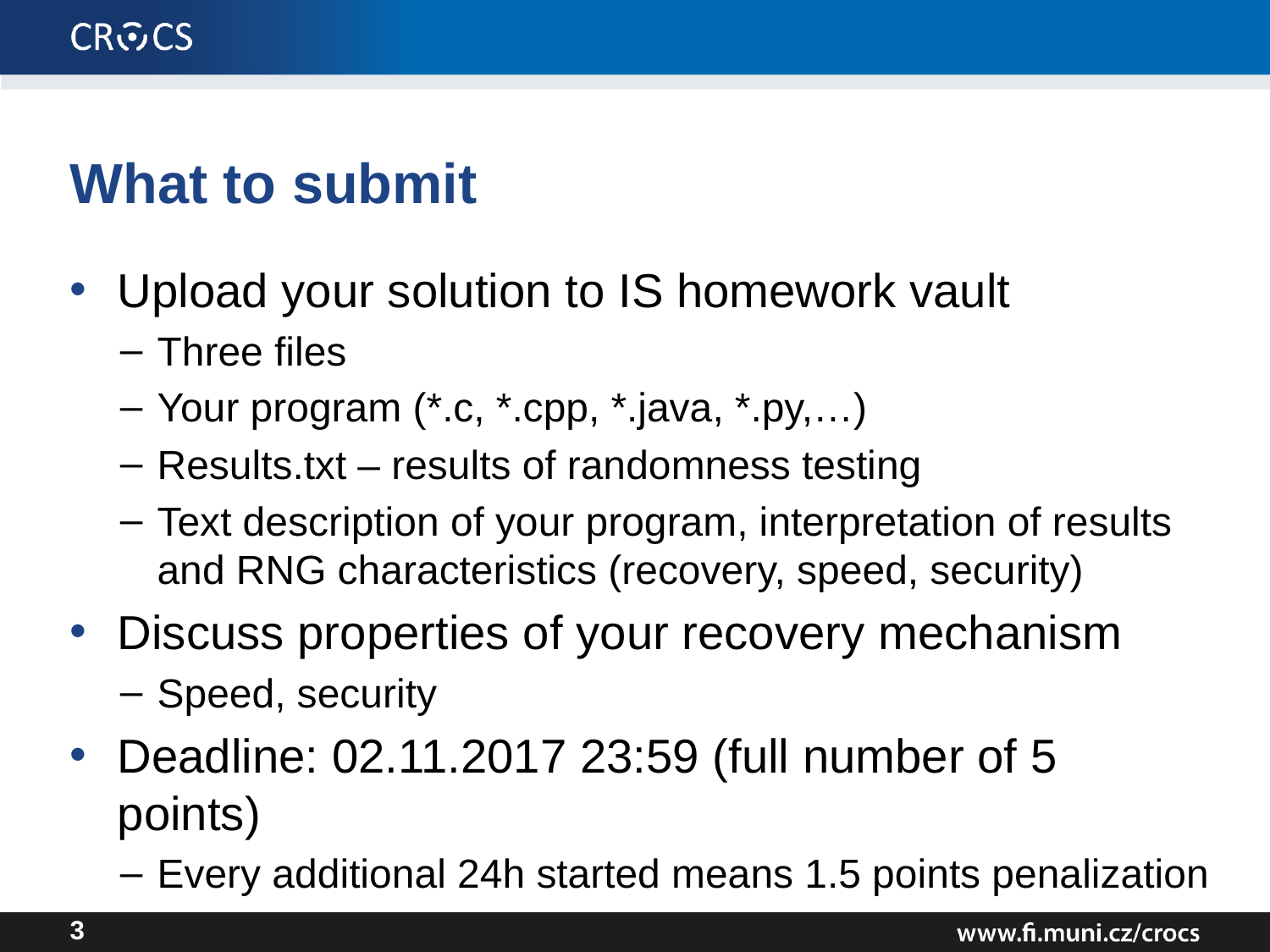

# What to submit
Upload your solution to IS homework vault
Three files
Your program (*.c, *.cpp, *.java, *.py,…)
Results.txt – results of randomness testing
Text description of your program, interpretation of results and RNG characteristics (recovery, speed, security)
Discuss properties of your recovery mechanism
Speed, security
Deadline: 02.11.2017 23:59 (full number of 5 points)
Every additional 24h started means 1.5 points penalization
3